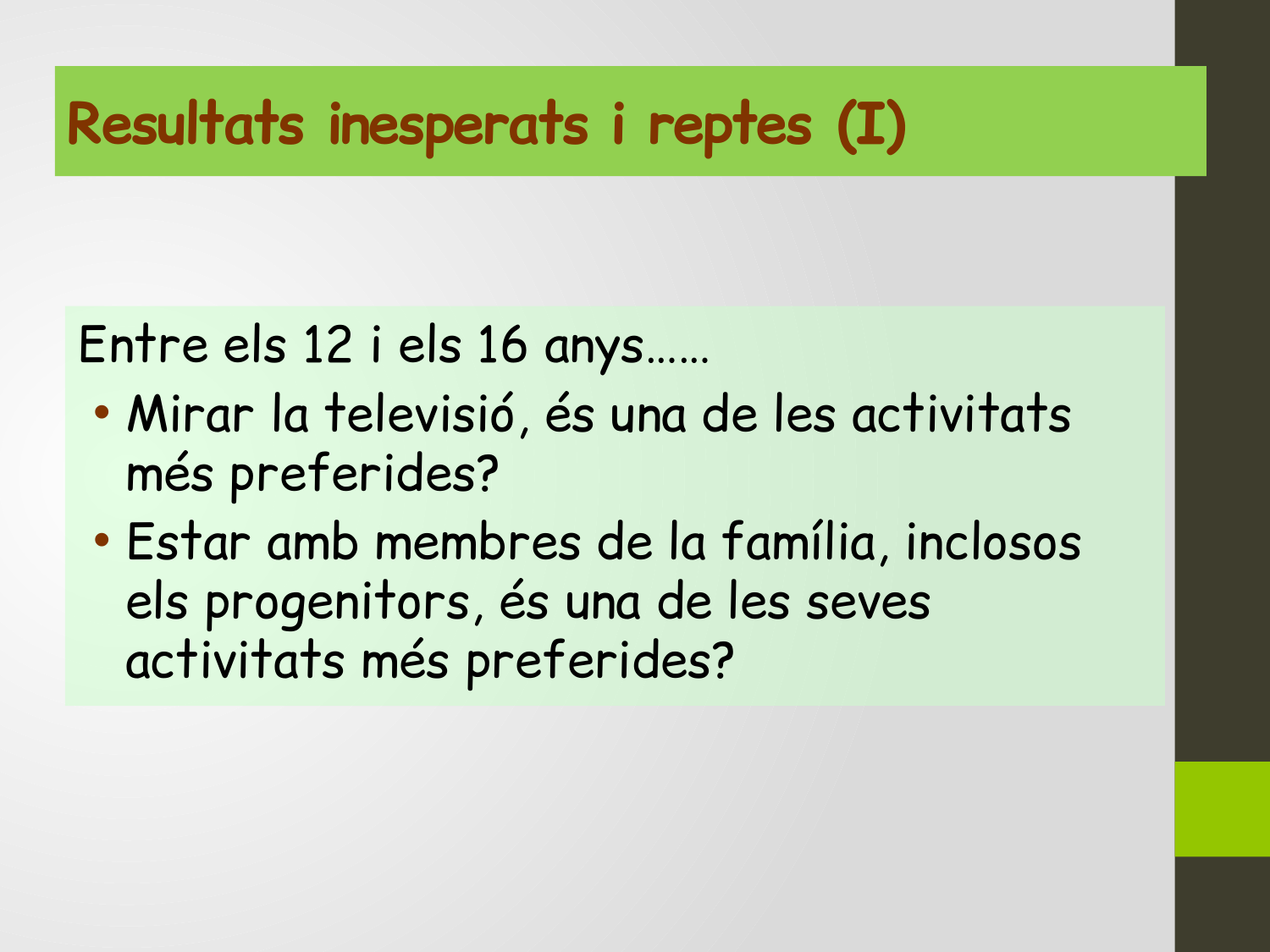

Resultats inesperats i reptes (I)
Entre els 12 i els 16 anys……
Mirar la televisió, és una de les activitats més preferides?
Estar amb membres de la família, inclosos els progenitors, és una de les seves activitats més preferides?